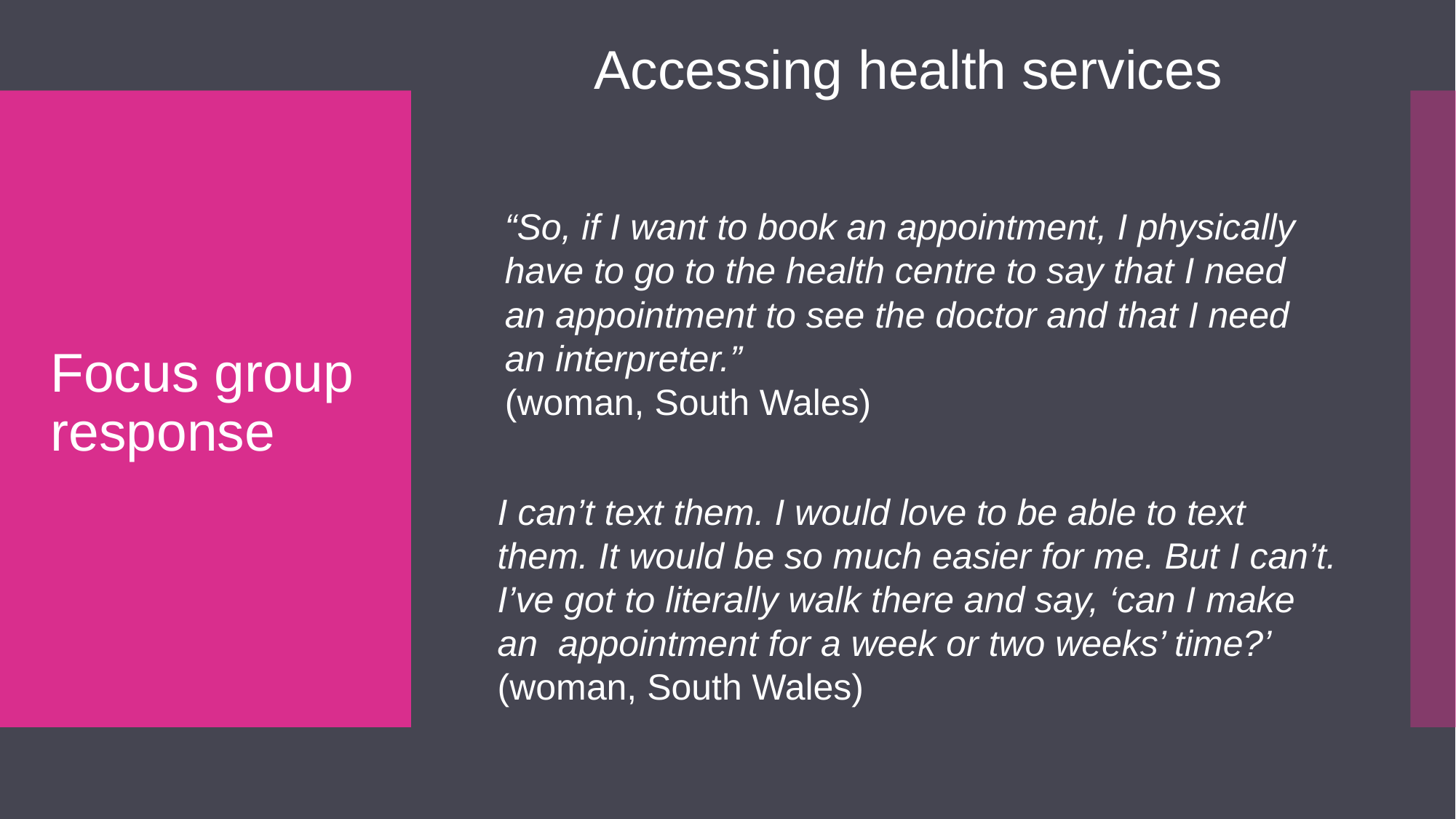

Accessing health services

# Focus group response
“So, if I want to book an appointment, I physically have to go to the health centre to say that I need an appointment to see the doctor and that I need an interpreter.”
(woman, South Wales)

I can’t text them. I would love to be able to text them. It would be so much easier for me. But I can’t. I’ve got to literally walk there and say, ‘can I make an  appointment for a week or two weeks’ time?’
(woman, South Wales)